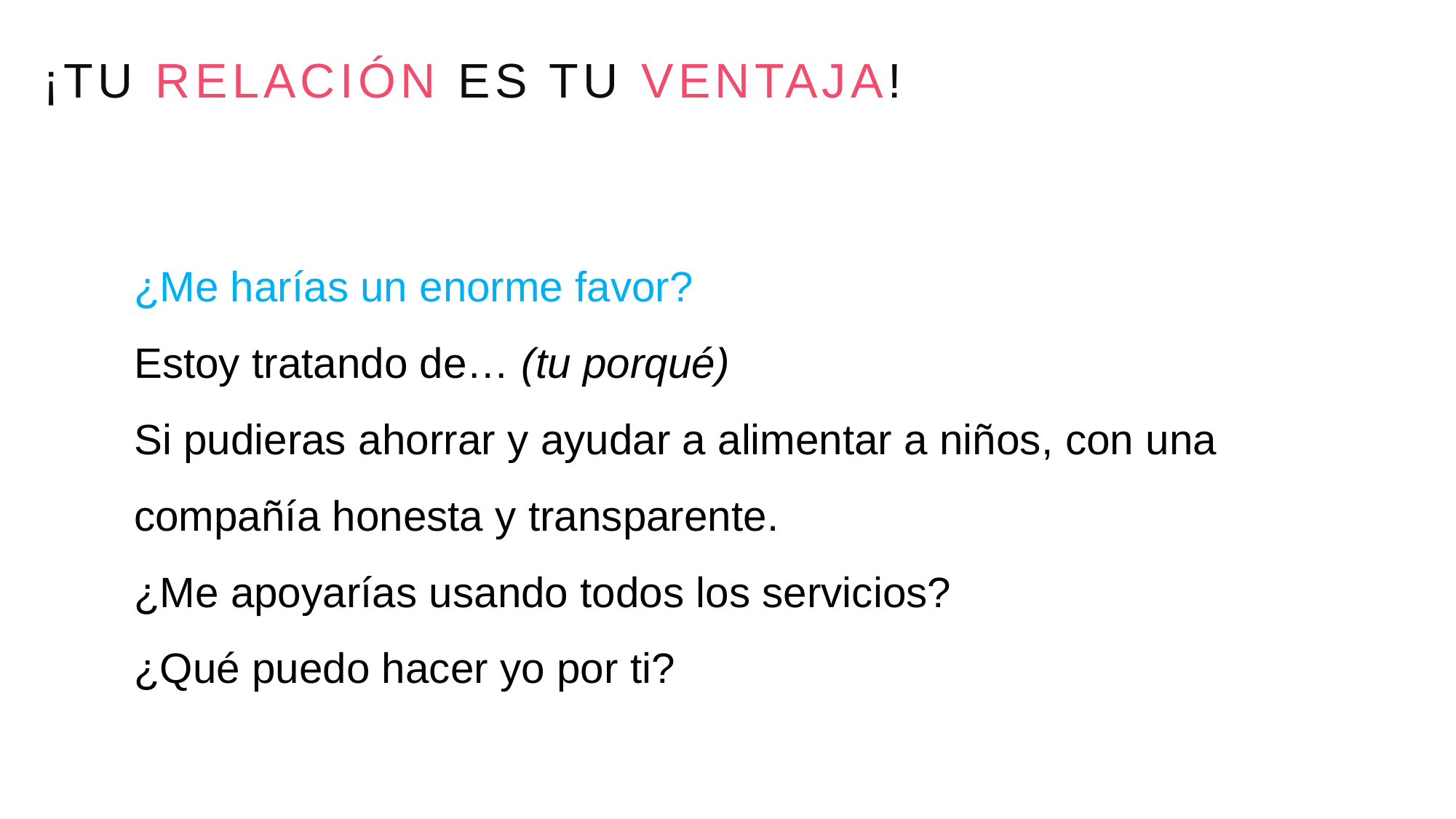

¡TU RELACIÓN ES TU VENTAJA!
¿Me harías un enorme favor?
Estoy tratando de… (tu porqué)
Si pudieras ahorrar y ayudar a alimentar a niños, con una compañía honesta y transparente.
¿Me apoyarías usando todos los servicios?
¿Qué puedo hacer yo por ti?